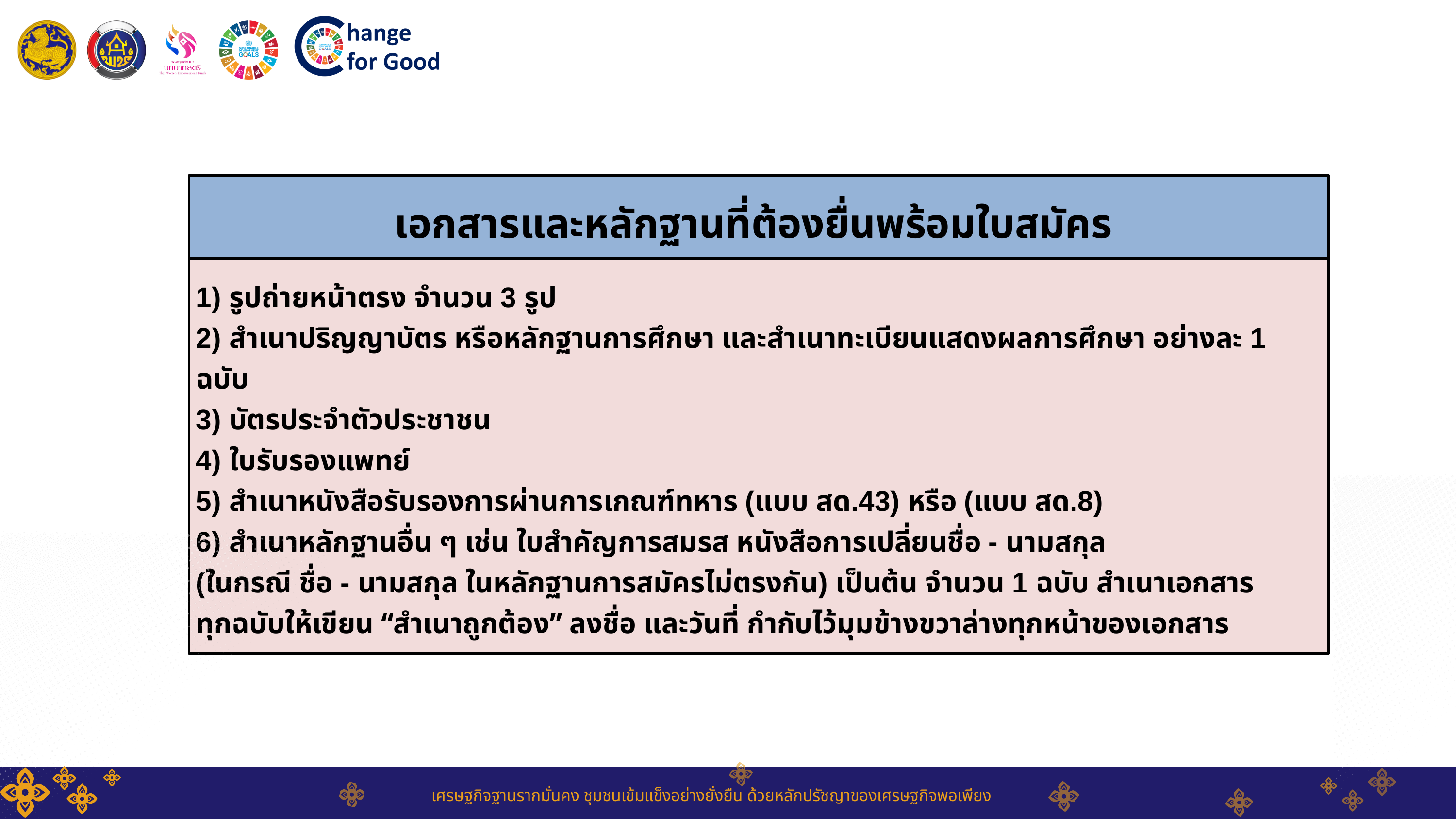

เอกสารและหลักฐานที่ต้องยื่นพร้อมใบสมัคร
1) รูปถ่ายหน้าตรง จำนวน 3 รูป
2) สำเนาปริญญาบัตร หรือหลักฐานการศึกษา และสำเนาทะเบียนแสดงผลการศึกษา อย่างละ 1 ฉบับ
3) บัตรประจำตัวประชาชน
4) ใบรับรองแพทย์
5) สำเนาหนังสือรับรองการผ่านการเกณฑ์ทหาร (แบบ สด.43) หรือ (แบบ สด.8)
6) สำเนาหลักฐานอื่น ๆ เช่น ใบสำคัญการสมรส หนังสือการเปลี่ยนชื่อ - นามสกุล
(ในกรณี ชื่อ - นามสกุล ในหลักฐานการสมัครไม่ตรงกัน) เป็นต้น จำนวน 1 ฉบับ สำเนาเอกสาร
ทุกฉบับให้เขียน “สำเนาถูกต้อง” ลงชื่อ และวันที่ กำกับไว้มุมข้างขวาล่างทุกหน้าของเอกสาร

เศรษฐกิจฐานรากมั่นคง ชุมชนเข้มแข็งอย่างยั่งยืน ด้วยหลักปรัชญาของเศรษฐกิจพอเพียง